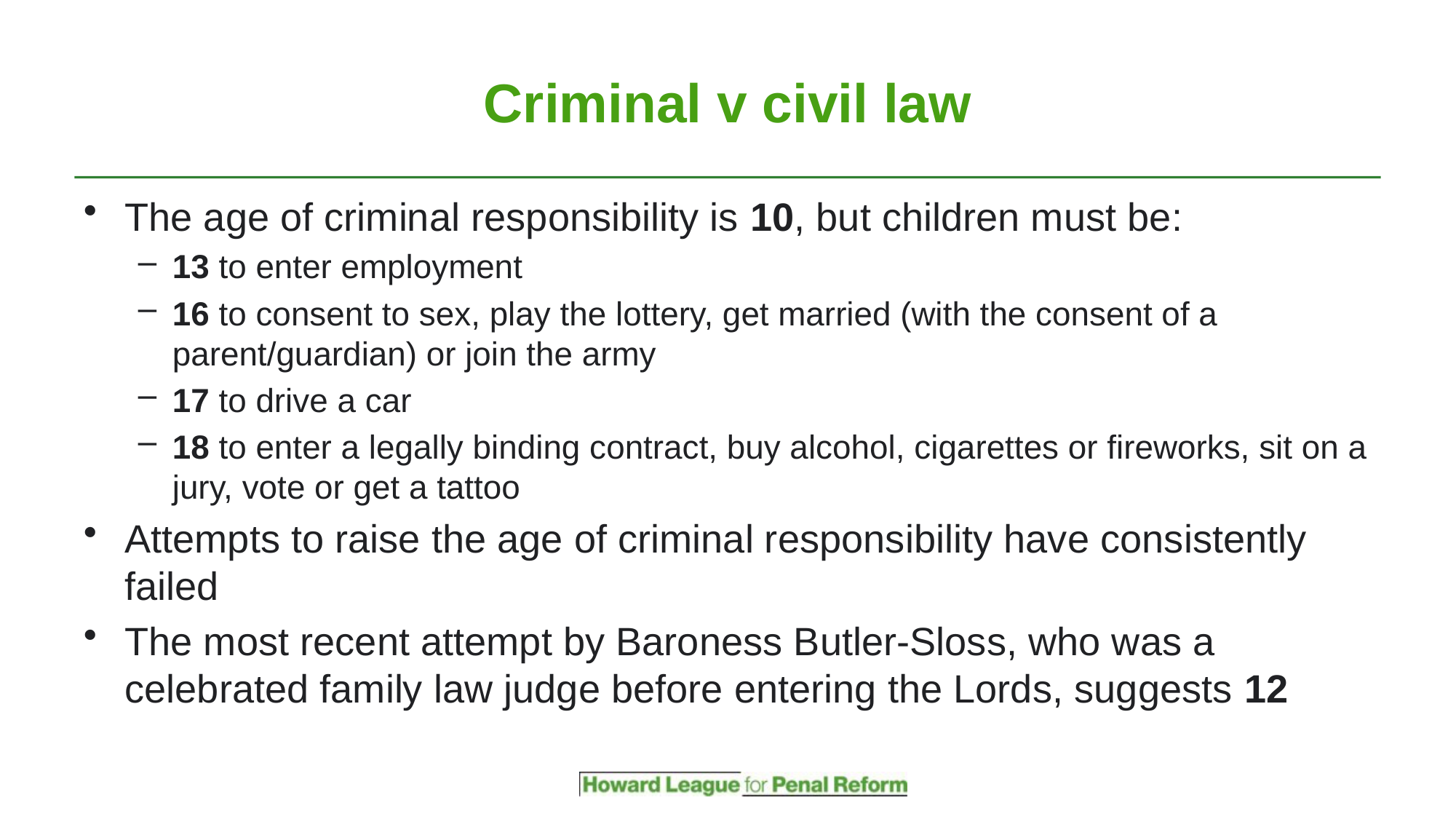

# Criminal v civil law
The age of criminal responsibility is 10, but children must be:
13 to enter employment
16 to consent to sex, play the lottery, get married (with the consent of a parent/guardian) or join the army
17 to drive a car
18 to enter a legally binding contract, buy alcohol, cigarettes or fireworks, sit on a jury, vote or get a tattoo
Attempts to raise the age of criminal responsibility have consistently failed
The most recent attempt by Baroness Butler-Sloss, who was a celebrated family law judge before entering the Lords, suggests 12